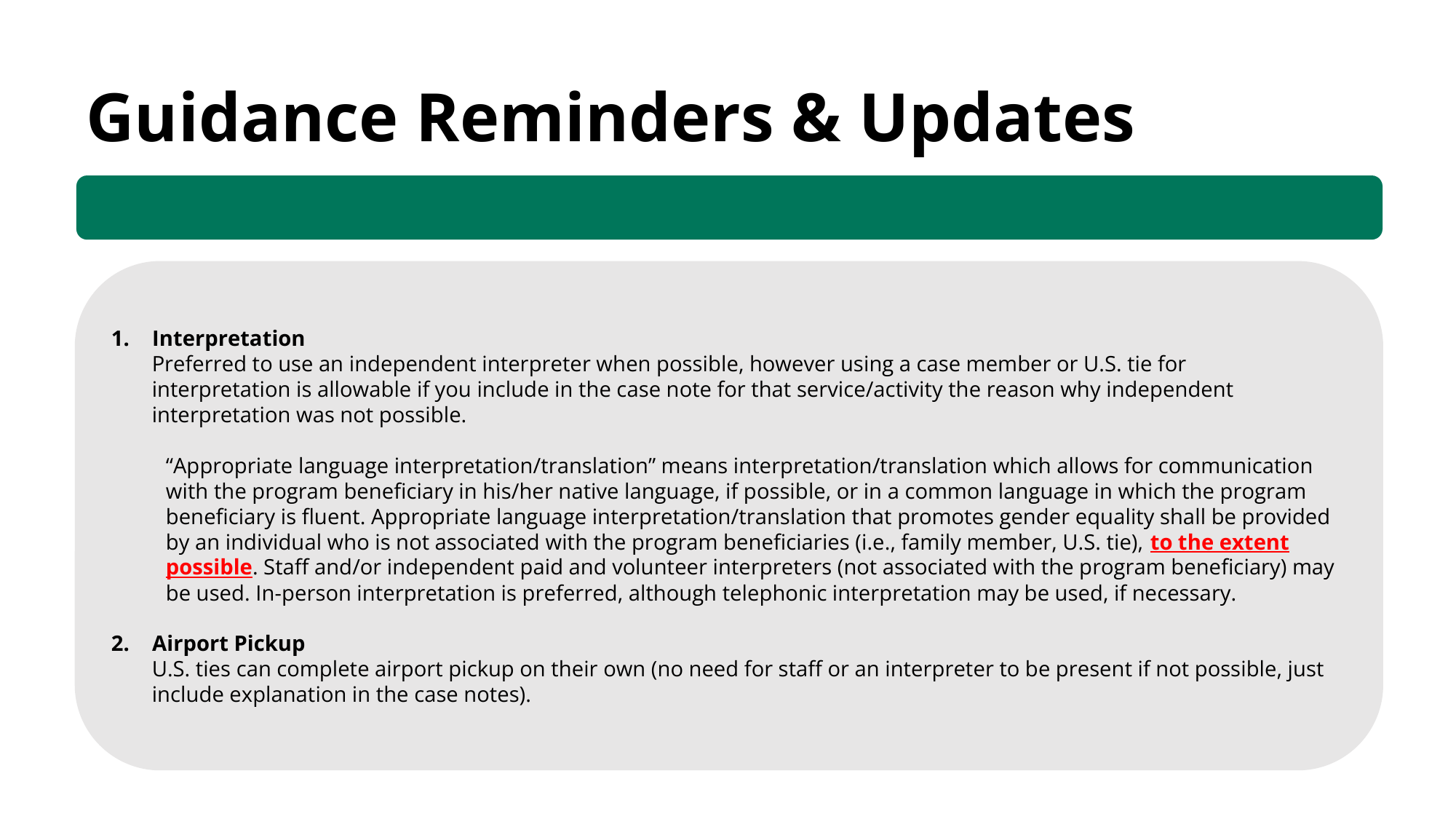

Guidance Reminders & Updates

Interpretation
Preferred to use an independent interpreter when possible, however using a case member or U.S. tie for 	interpretation is allowable if you include in the case note for that service/activity the reason why independent interpretation was not possible.

“Appropriate language interpretation/translation” means interpretation/translation which allows for communication with the program beneficiary in his/her native language, if possible, or in a common language in which the program beneficiary is fluent. Appropriate language interpretation/translation that promotes gender equality shall be provided by an individual who is not associated with the program beneficiaries (i.e., family member, U.S. tie), to the extent possible. Staff and/or independent paid and volunteer interpreters (not associated with the program beneficiary) may be used. In-person interpretation is preferred, although telephonic interpretation may be used, if necessary.

Airport Pickup
U.S. ties can complete airport pickup on their own (no need for staff or an interpreter to be present if not possible, just include explanation in the case notes).